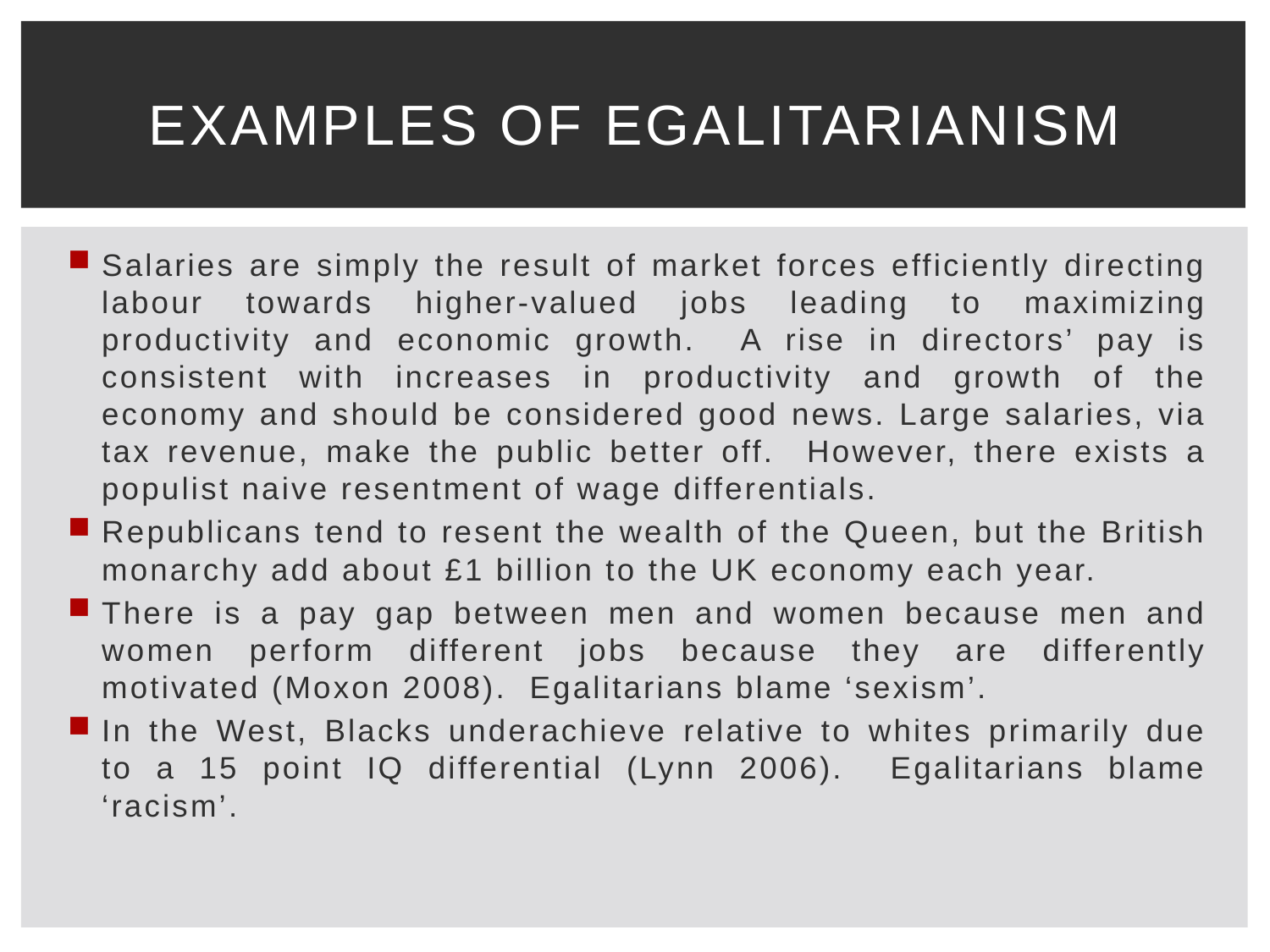

# Examples of Egalitarianism
Salaries are simply the result of market forces efficiently directing labour towards higher-valued jobs leading to maximizing productivity and economic growth.  A rise in directors’ pay is consistent with increases in productivity and growth of the economy and should be considered good news. Large salaries, via tax revenue, make the public better off.  However, there exists a populist naive resentment of wage differentials.
Republicans tend to resent the wealth of the Queen, but the British monarchy add about £1 billion to the UK economy each year.
There is a pay gap between men and women because men and women perform different jobs because they are differently motivated (Moxon 2008).  Egalitarians blame ‘sexism’.
In the West, Blacks underachieve relative to whites primarily due to a 15 point IQ differential (Lynn 2006).  Egalitarians blame ‘racism’.